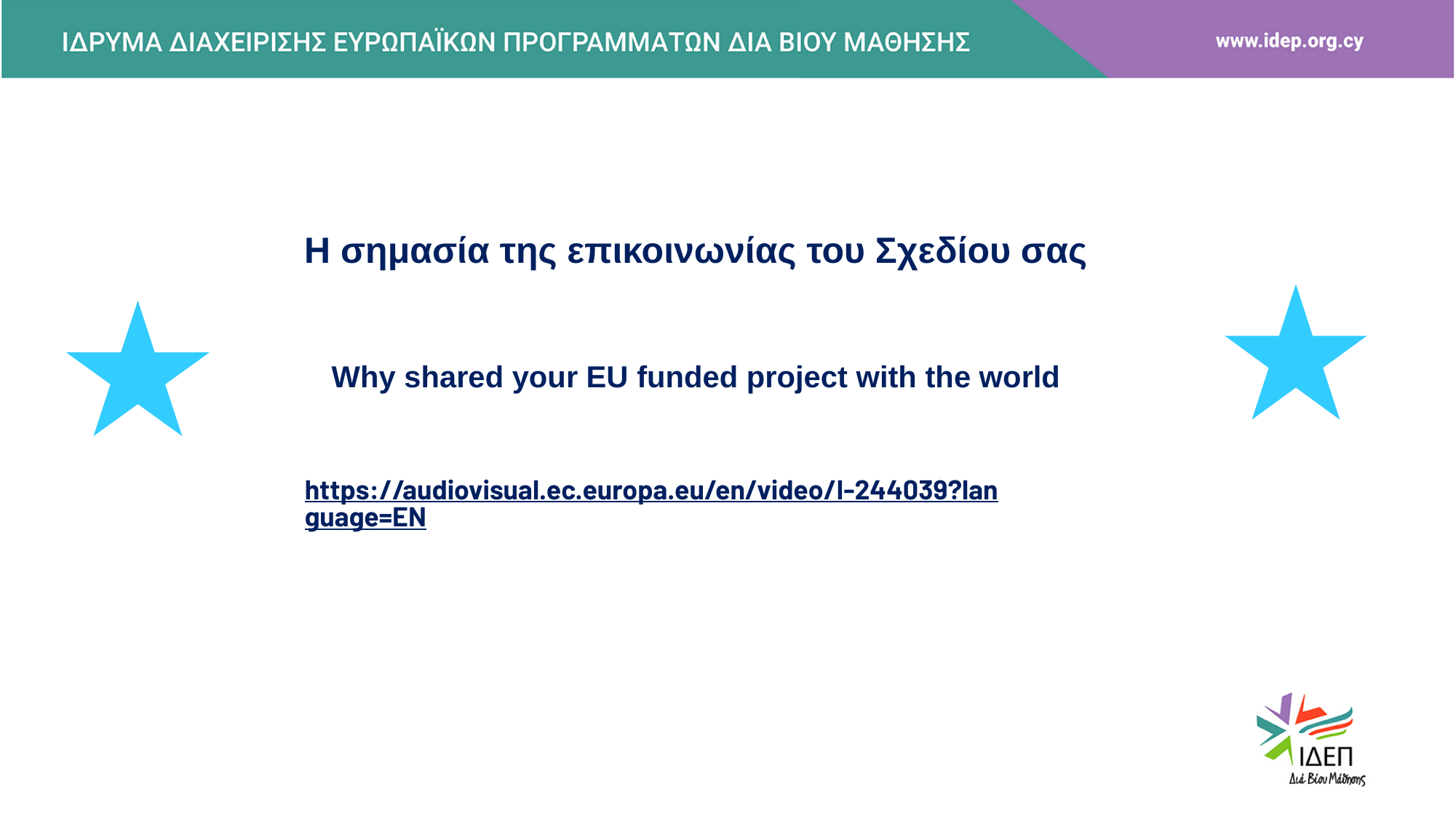

Η σημασία της επικοινωνίας του Σχεδίου σας

Why shared your EU funded project with the world

https://audiovisual.ec.europa.eu/en/video/I-244039?language=EN